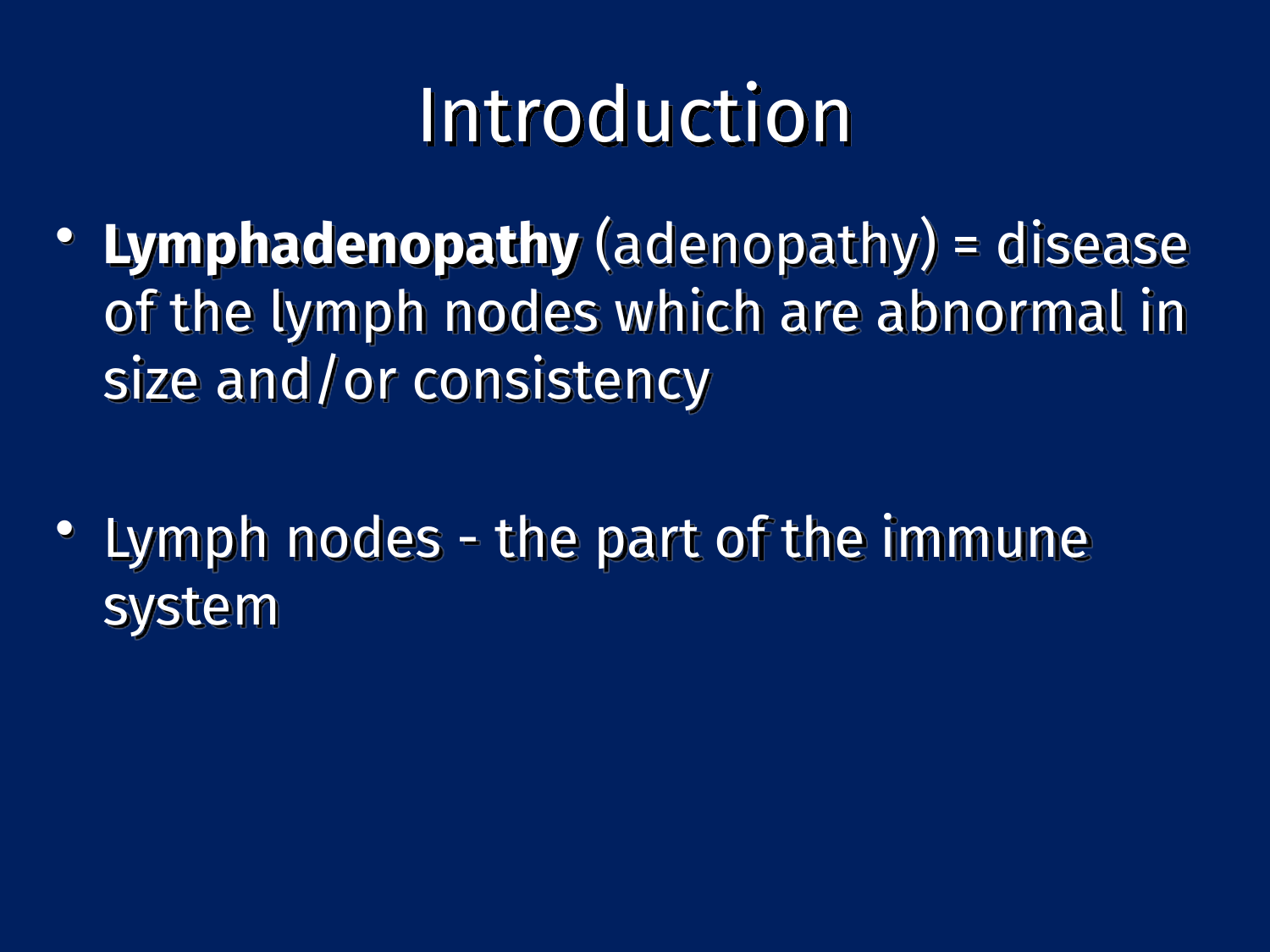

# Introduction
Lymphadenopathy (adenopathy) = disease of the lymph nodes which are abnormal in size and/or consistency

Lymph nodes - the part of the immune system